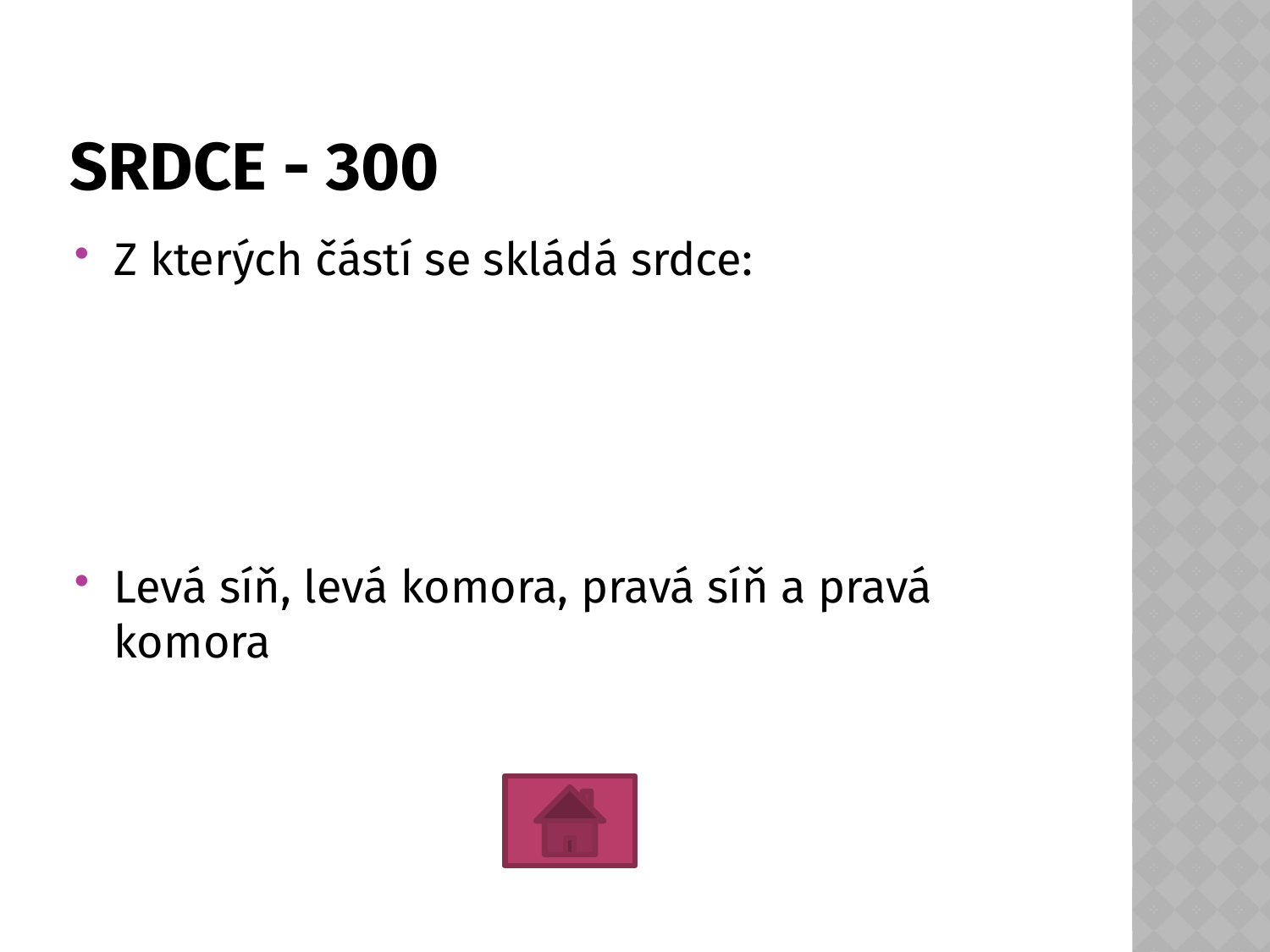

# SRDCE - 300
Z kterých částí se skládá srdce:

Levá síň, levá komora, pravá síň a pravá komora